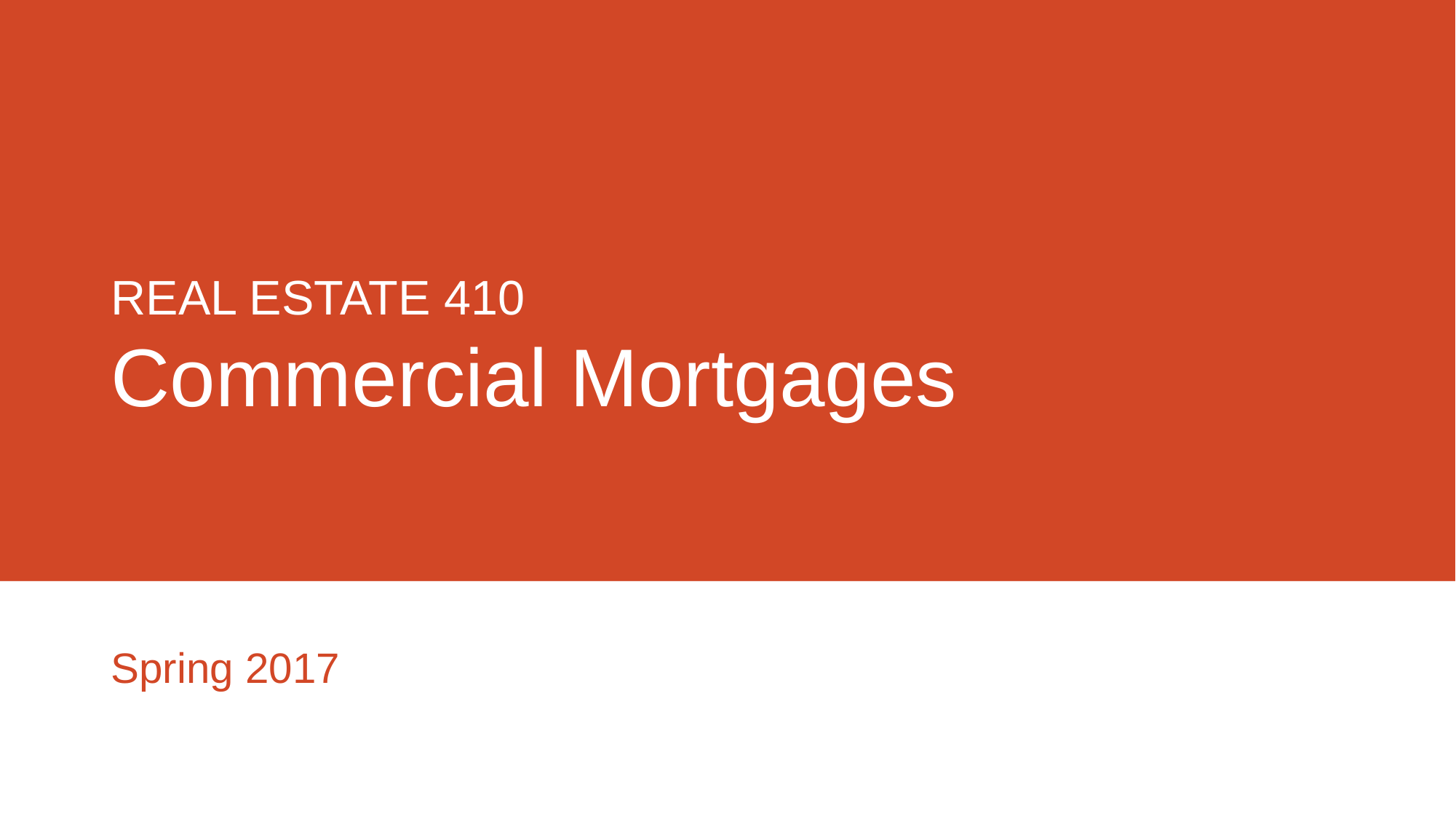

# REAL ESTATE 410 Commercial Mortgages
Spring 2017